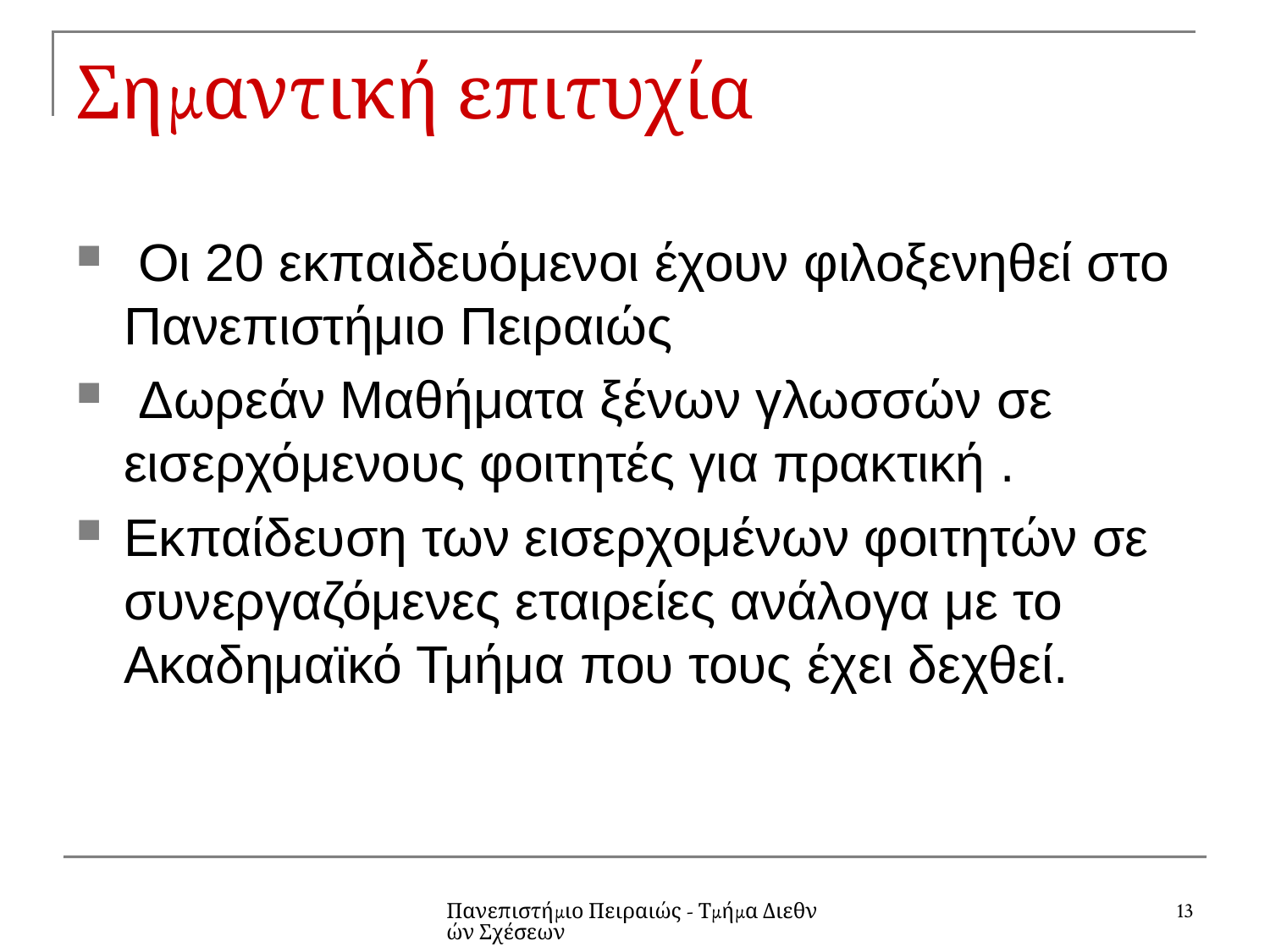

# Σημαντική επιτυχία
 Οι 20 εκπαιδευόμενοι έχουν φιλοξενηθεί στο Πανεπιστήμιο Πειραιώς
 Δωρεάν Μαθήματα ξένων γλωσσών σε εισερχόμενους φοιτητές για πρακτική .
Εκπαίδευση των εισερχομένων φοιτητών σε συνεργαζόμενες εταιρείες ανάλογα με το Ακαδημαϊκό Τμήμα που τους έχει δεχθεί.

13
Πανεπιστήμιο Πειραιώς - Τμήμα Διεθνών Σχέσεων